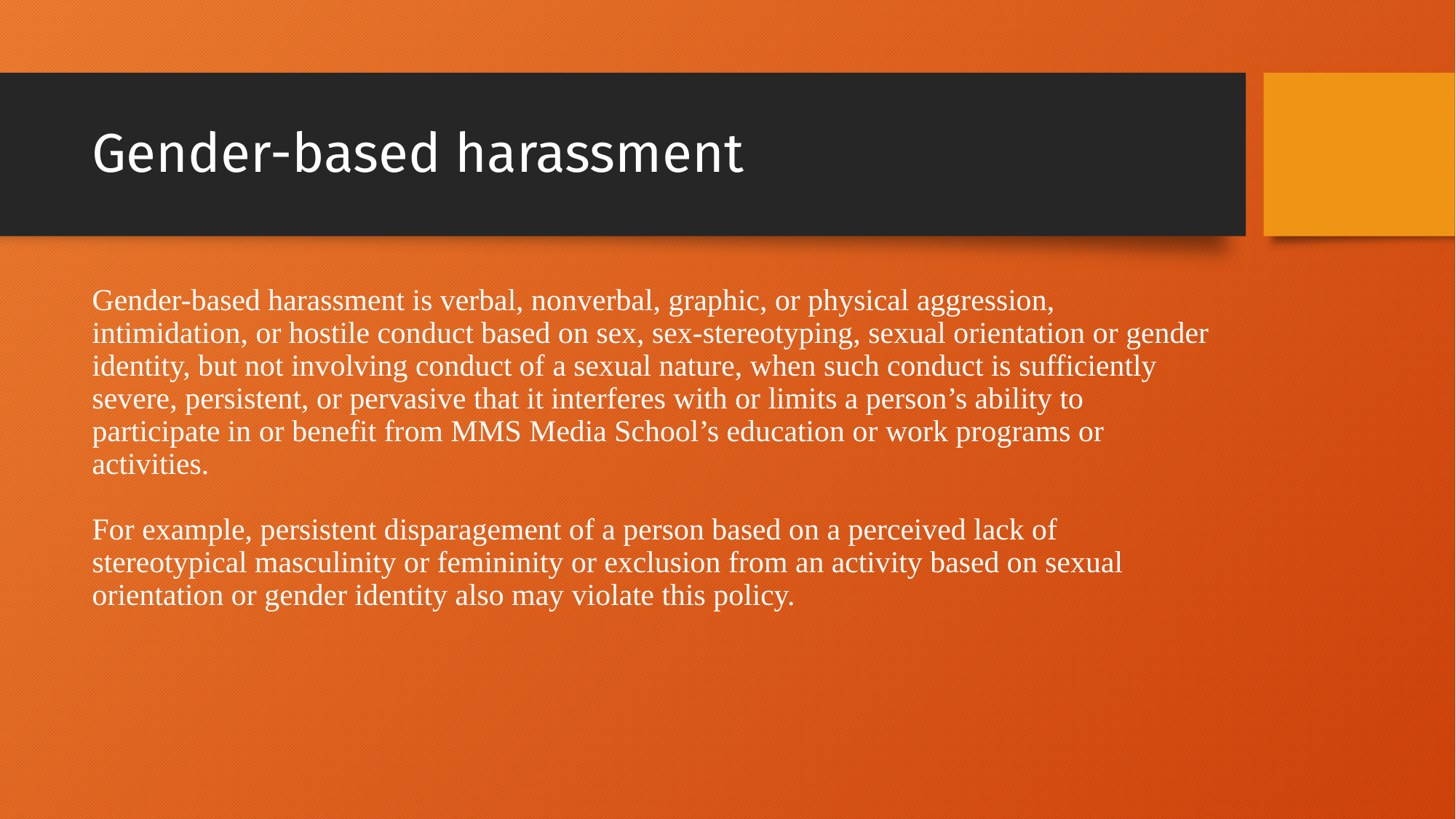

# Gender-based harassment
Gender-based harassment is verbal, nonverbal, graphic, or physical aggression, intimidation, or hostile conduct based on sex, sex-stereotyping, sexual orientation or gender identity, but not involving conduct of a sexual nature, when such conduct is sufficiently severe, persistent, or pervasive that it interferes with or limits a person’s ability to participate in or benefit from MMS Media School’s education or work programs or activities.

For example, persistent disparagement of a person based on a perceived lack of stereotypical masculinity or femininity or exclusion from an activity based on sexual orientation or gender identity also may violate this policy.